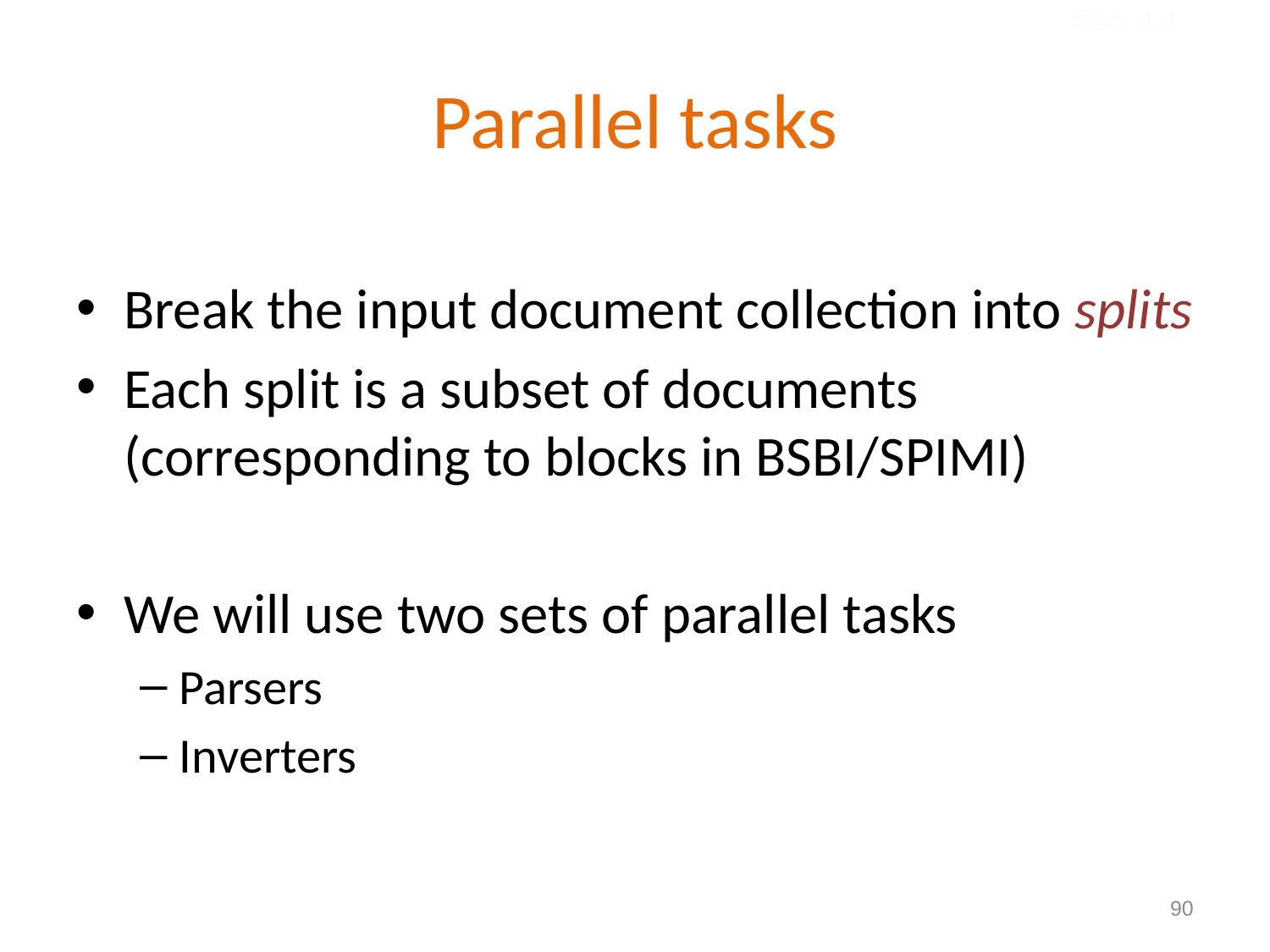

Sec. 4.4
# Parallel tasks

Break the input document collection into splits
Each split is a subset of documents (corresponding to blocks in BSBI/SPIMI)

We will use two sets of parallel tasks
Parsers
Inverters

90